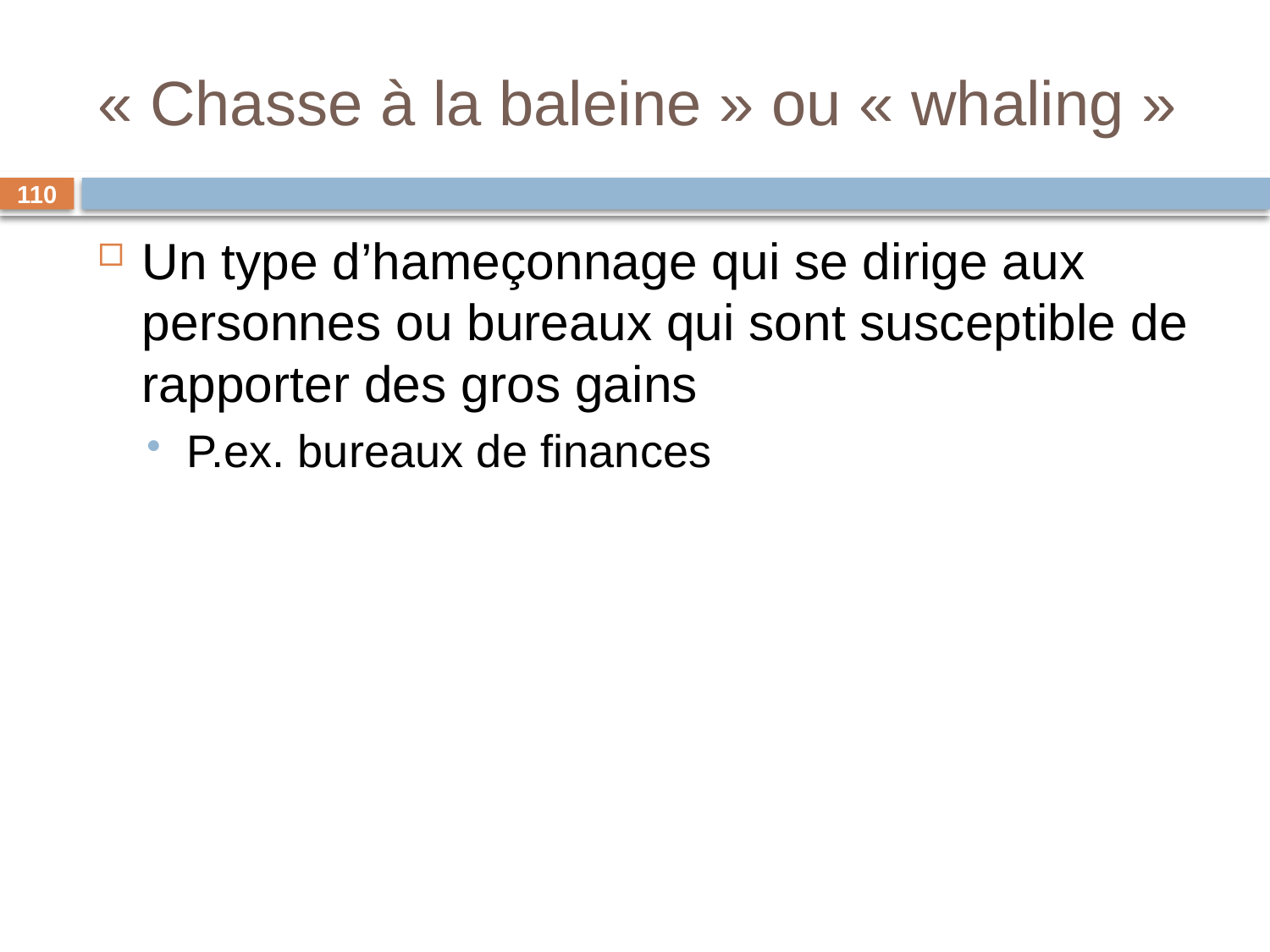

# « Chasse à la baleine » ou « whaling »
110
Un type d’hameçonnage qui se dirige aux personnes ou bureaux qui sont susceptible de rapporter des gros gains
P.ex. bureaux de finances